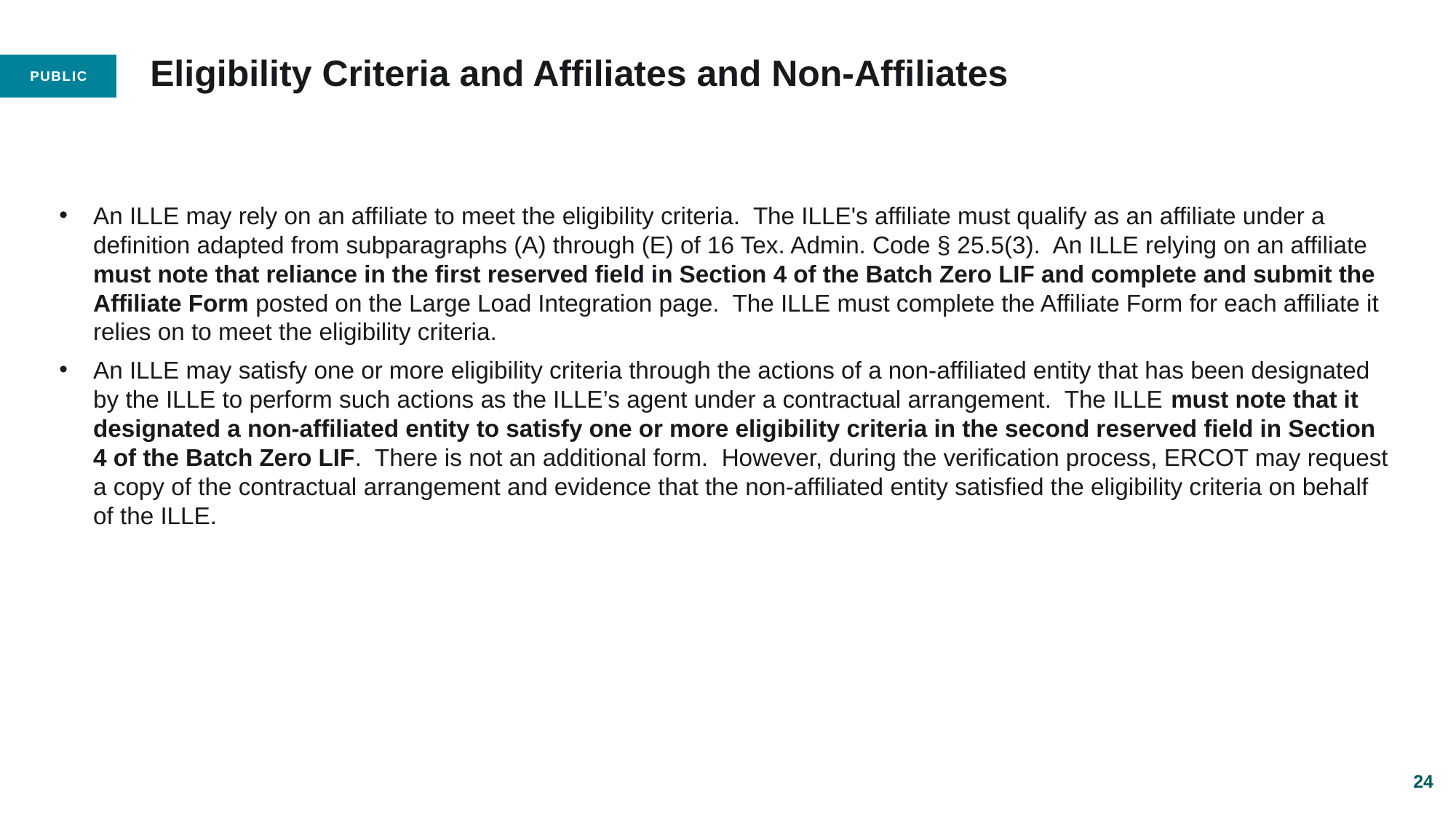

# Eligibility Criteria and Affiliates and Non-Affiliates
An ILLE may rely on an affiliate to meet the eligibility criteria.  The ILLE's affiliate must qualify as an affiliate under a definition adapted from subparagraphs (A) through (E) of 16 Tex. Admin. Code § 25.5(3).  An ILLE relying on an affiliate must note that reliance in the first reserved field in Section 4 of the Batch Zero LIF and complete and submit the Affiliate Form posted on the Large Load Integration page.  The ILLE must complete the Affiliate Form for each affiliate it relies on to meet the eligibility criteria.
An ILLE may satisfy one or more eligibility criteria through the actions of a non-affiliated entity that has been designated by the ILLE to perform such actions as the ILLE’s agent under a contractual arrangement.  The ILLE must note that it designated a non-affiliated entity to satisfy one or more eligibility criteria in the second reserved field in Section 4 of the Batch Zero LIF.  There is not an additional form.  However, during the verification process, ERCOT may request a copy of the contractual arrangement and evidence that the non-affiliated entity satisfied the eligibility criteria on behalf of the ILLE.

24